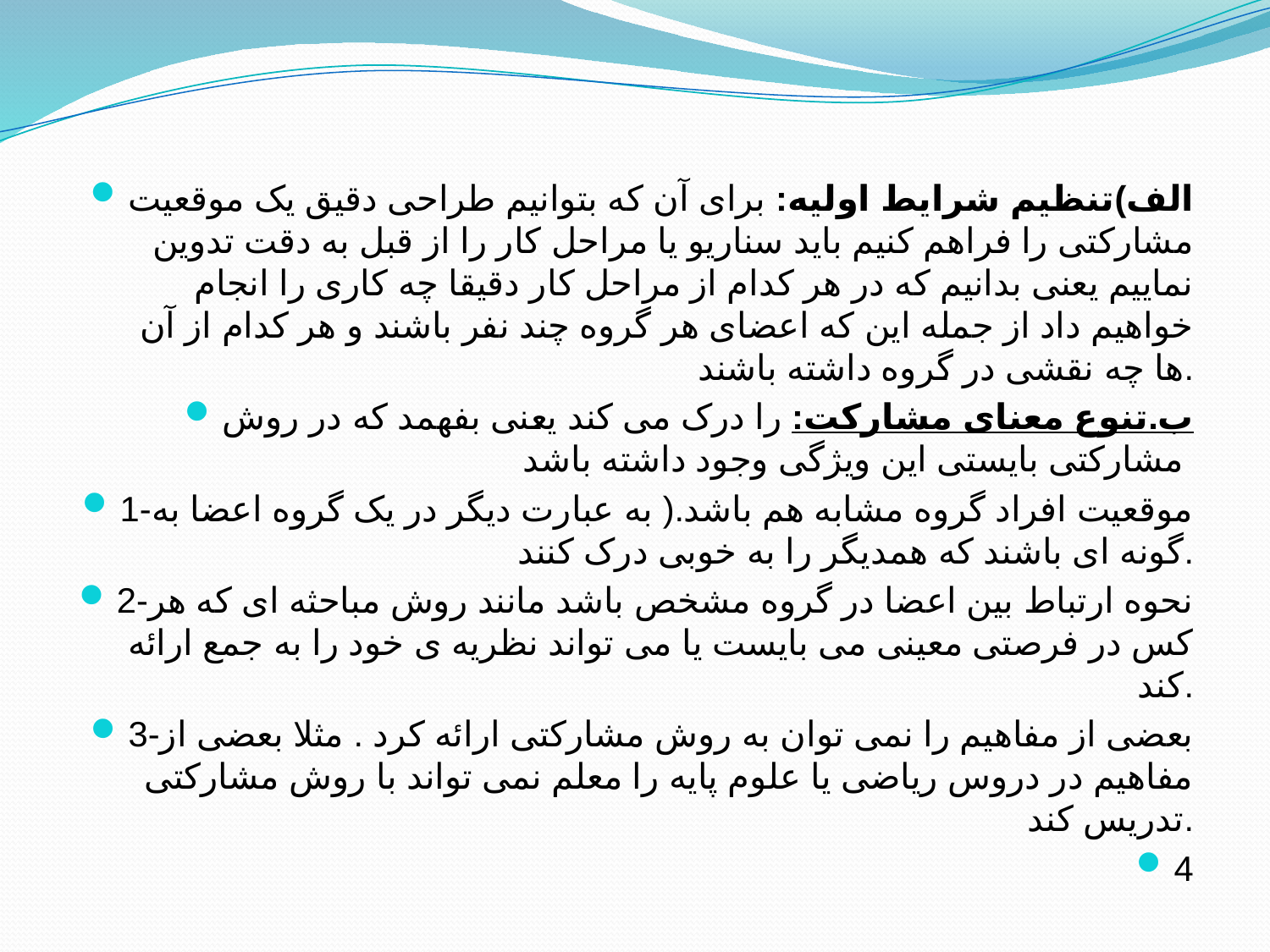

الف)تنظیم شرایط اولیه: برای آن که بتوانیم طراحی دقیق یک موقعیت مشارکتی را فراهم کنیم باید سناریو یا مراحل کار را از قبل به دقت تدوین نماییم یعنی بدانیم که در هر کدام از مراحل کار دقیقا چه کاری را انجام خواهیم داد از جمله این که اعضای هر گروه چند نفر باشند و هر کدام از آن ها چه نقشی در گروه داشته باشند.
ب.تنوع معنای مشارکت: را درک می کند یعنی بفهمد که در روش مشارکتی بایستی این ویژگی وجود داشته باشد
1-موقعیت افراد گروه مشابه هم باشد.( به عبارت دیگر در یک گروه اعضا به گونه ای باشند که همدیگر را به خوبی درک کنند.
2-نحوه ارتباط بین اعضا در گروه مشخص باشد مانند روش مباحثه ای که هر کس در فرصتی معینی می بایست یا می تواند نظریه ی خود را به جمع ارائه کند.
3-بعضی از مفاهیم را نمی توان به روش مشارکتی ارائه کرد . مثلا بعضی از مفاهیم در دروس ریاضی یا علوم پایه را معلم نمی تواند با روش مشارکتی تدریس کند.
4